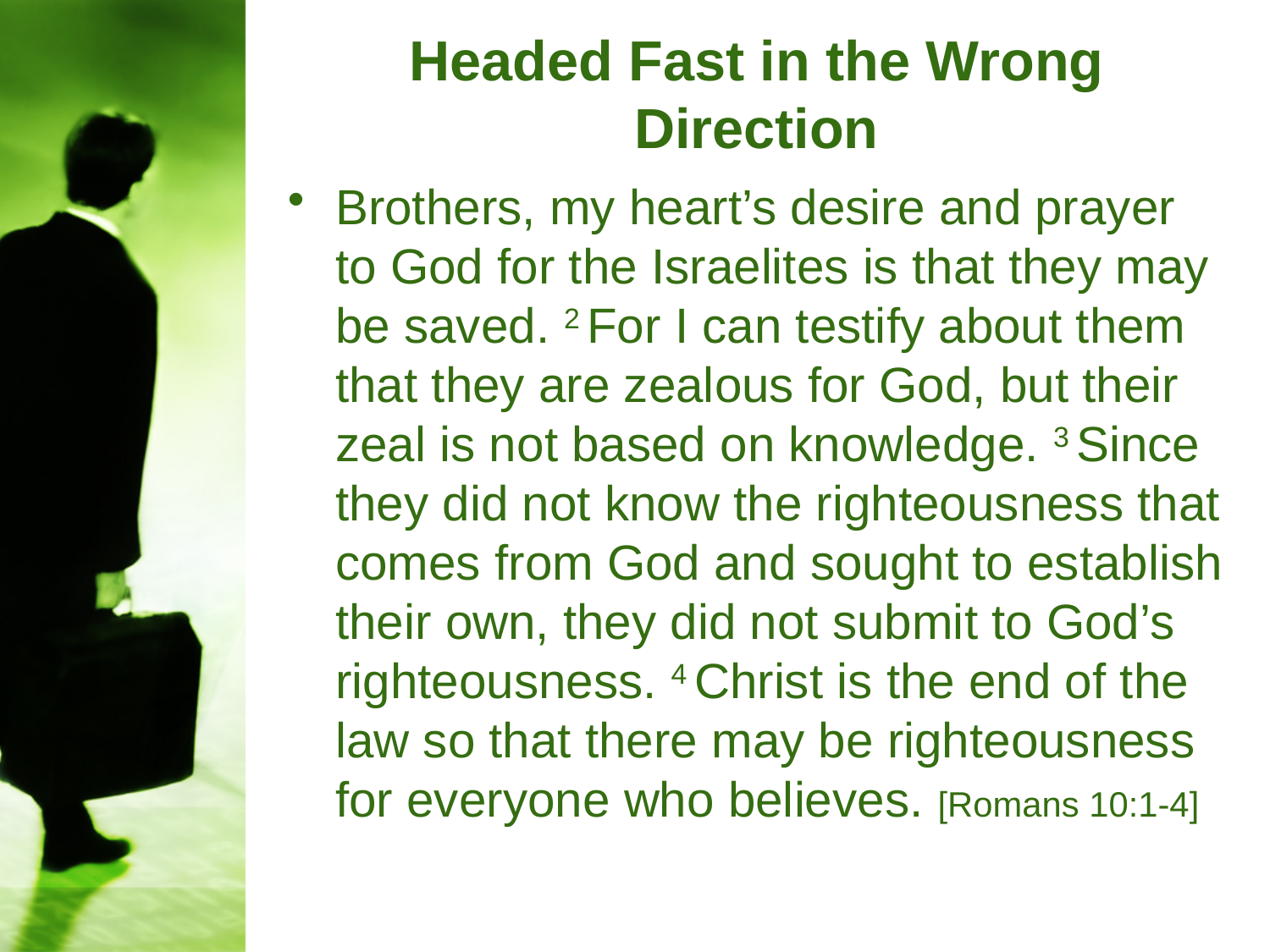

# Headed Fast in the Wrong Direction
Brothers, my heart’s desire and prayer to God for the Israelites is that they may be saved. ﻿2﻿ For I can testify about them that they are zealous for God, but their zeal is not based on knowledge. ﻿3﻿ Since they did not know the righteousness that comes from God and sought to establish their own, they did not submit to God’s righteousness. ﻿4﻿ Christ is the end of the law so that there may be righteousness for everyone who believes. [Romans 10:1-4]